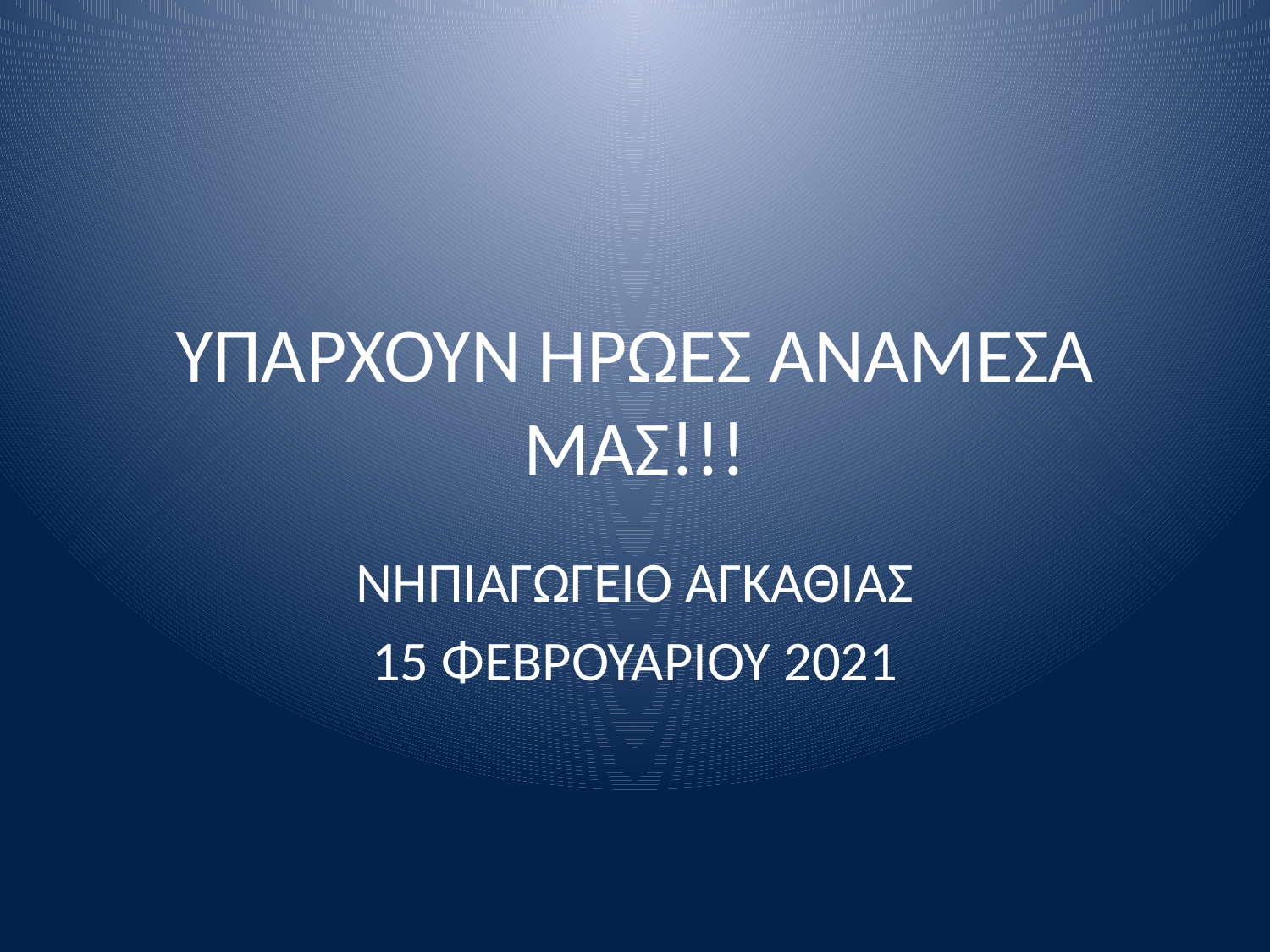

# ΥΠΑΡΧΟΥΝ ΗΡΩΕΣ ΑΝΑΜΕΣΑ ΜΑΣ!!!
ΝΗΠΙΑΓΩΓΕΙΟ ΑΓΚΑΘΙΑΣ
15 ΦΕΒΡΟΥΑΡΙΟΥ 2021